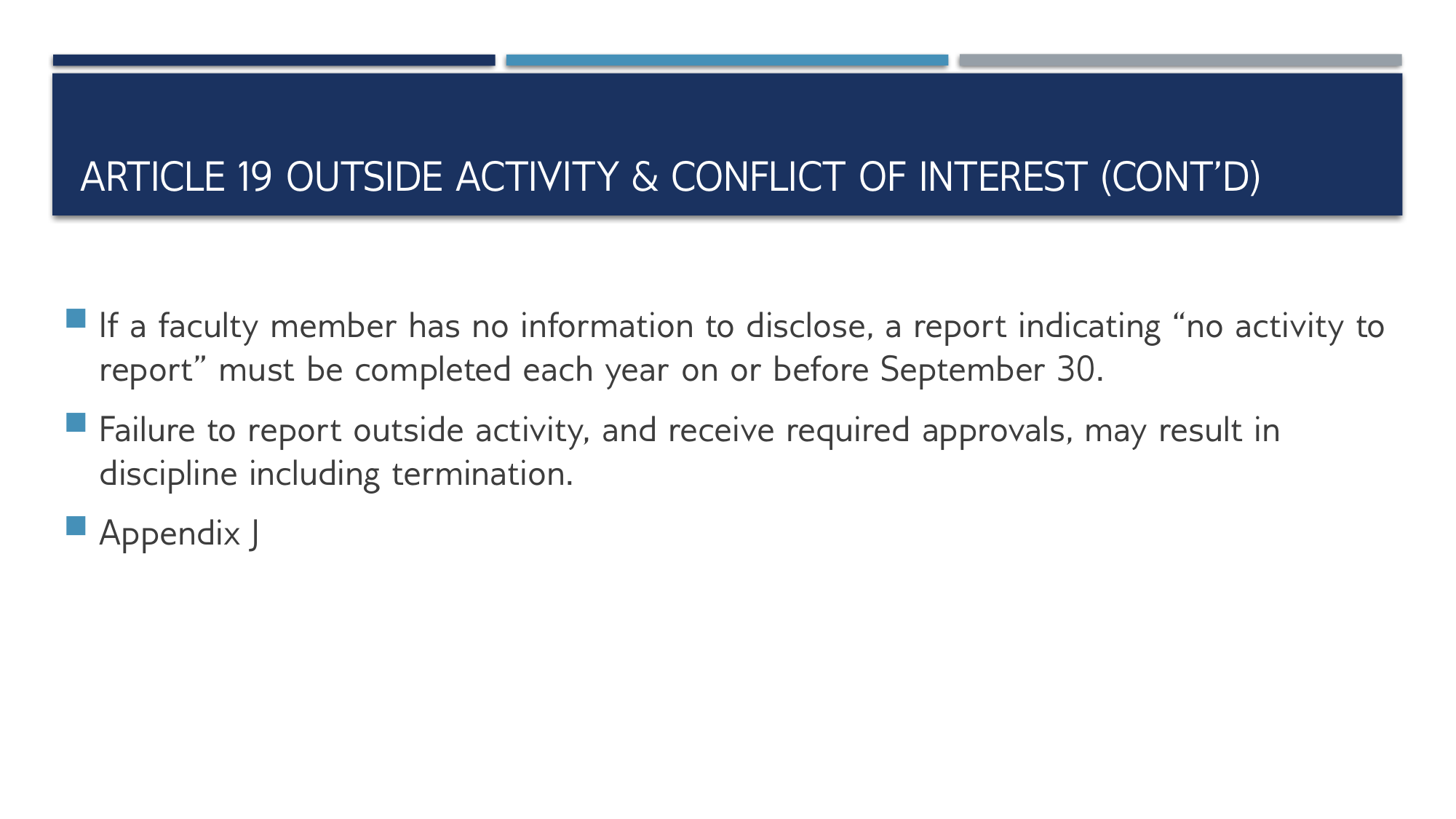

# Article 19 outside activity & conflict of interest (cont’d)
If a faculty member has no information to disclose, a report indicating “no activity to report” must be completed each year on or before September 30.
Failure to report outside activity, and receive required approvals, may result in discipline including termination.
Appendix J